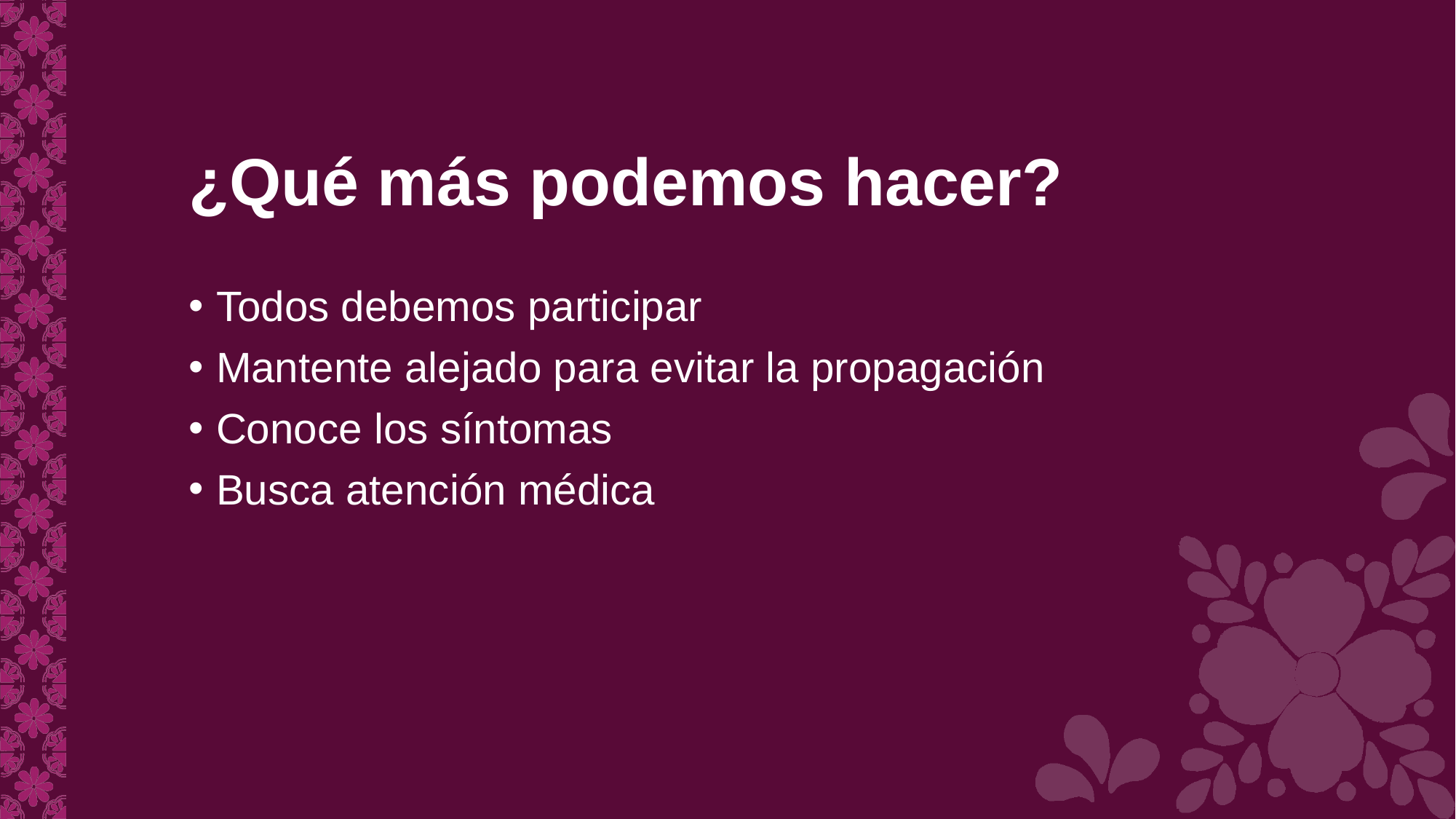

# ¿Qué más podemos hacer?
Todos debemos participar
Mantente alejado para evitar la propagación
Conoce los síntomas
Busca atención médica